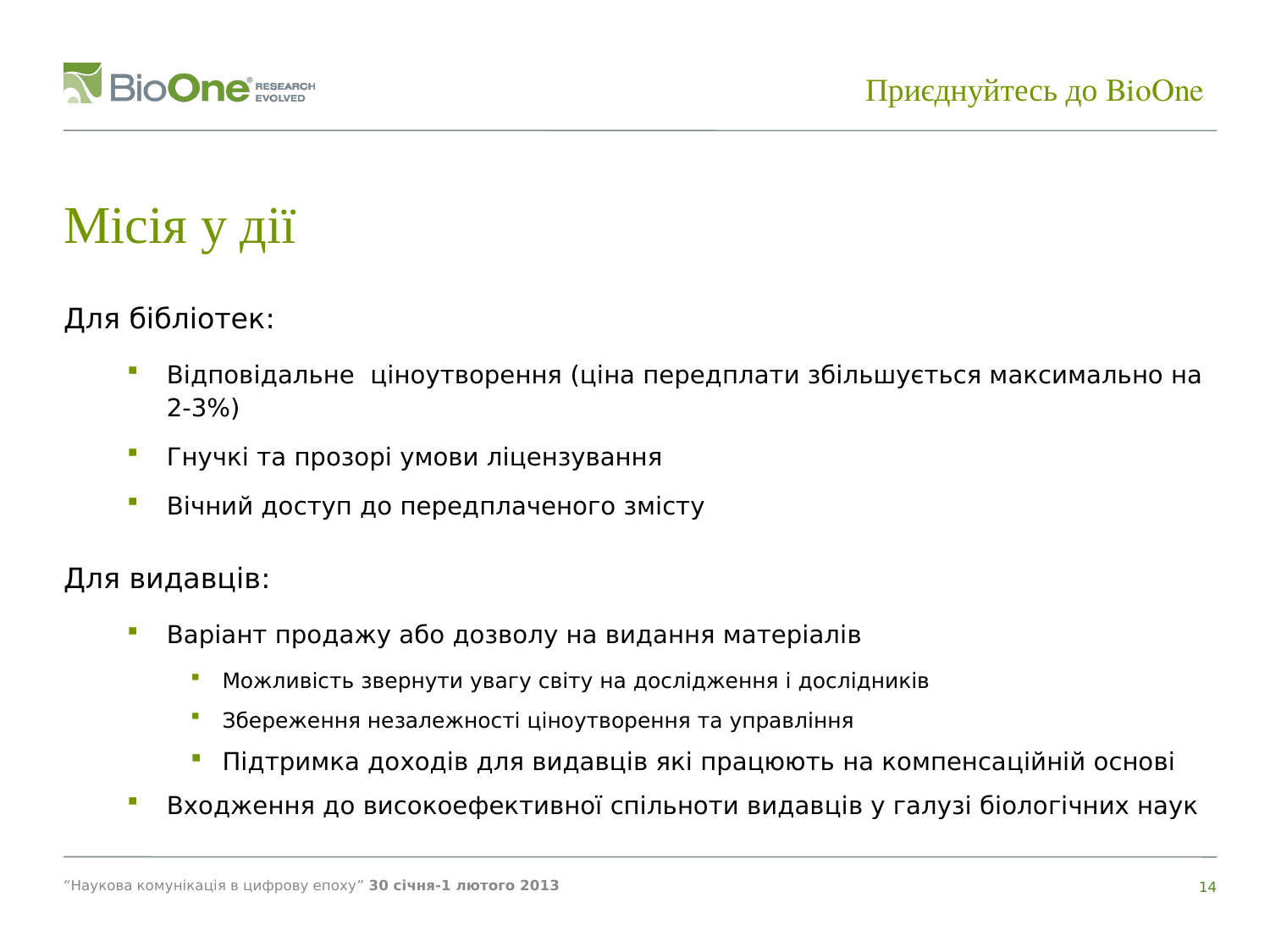

Приєднуйтесь до BioOne
# Місія у дії
Для бібліотек:
Відповідальне  ціноутворення (ціна передплати збільшується максимально на  2-3%)
Гнучкі та прозорі умови ліцензування
Вічний доступ до передплаченого змісту
Для видавців:
Варіант продажу або дозволу на видання матеріалів
Можливість звернути увагу світу на дослідження і дослідників
Збереження незалежності ціноутворення та управління
Підтримка доходів для видавців які працюють на компенсаційній основі
Входження до високоефективної спільноти видавців у галузі біологічних наук

“Наукова комунікація в цифрову епоху” 30 січня-1 лютого 2013
14